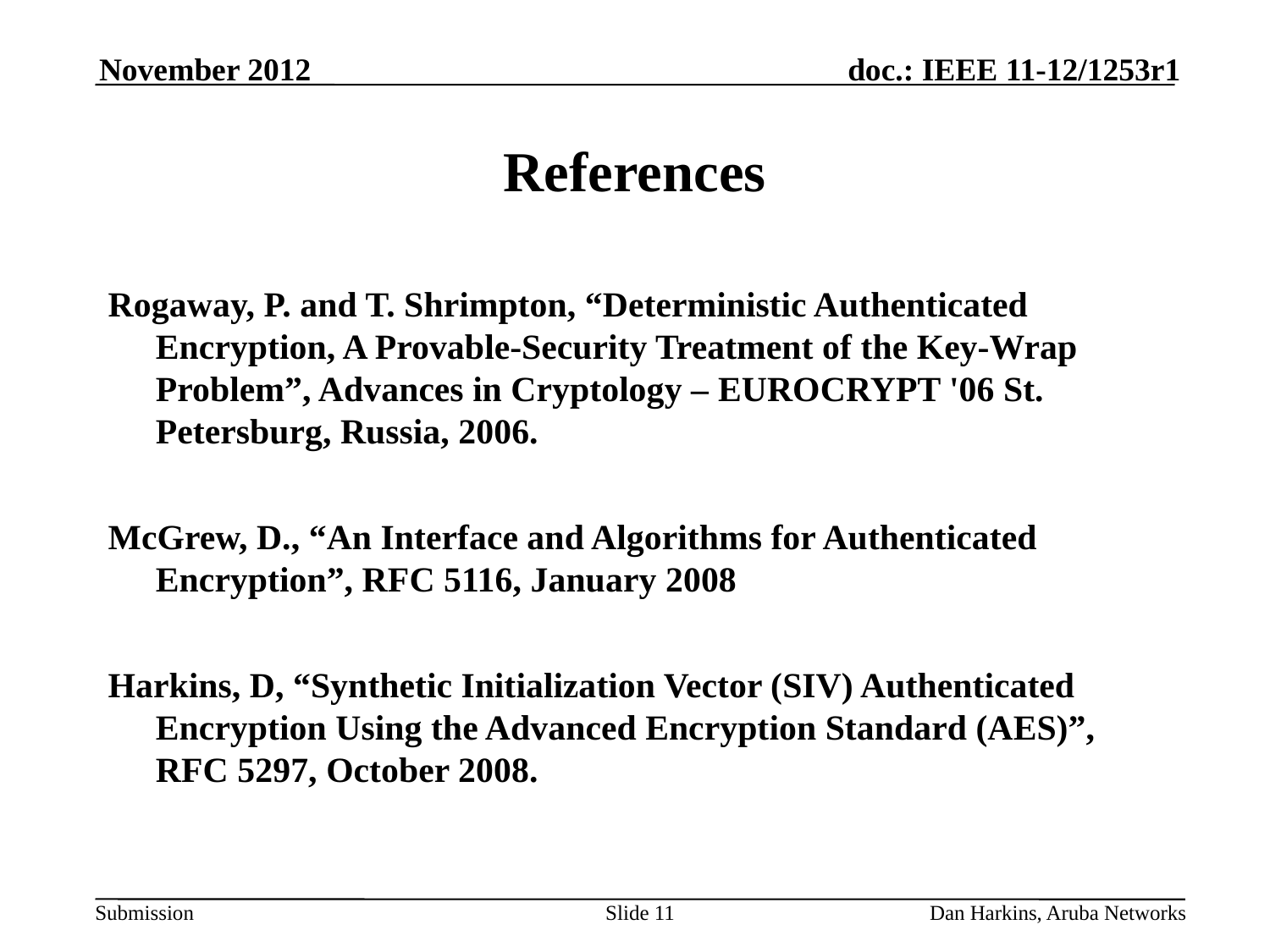

November 2012
# References
Rogaway, P. and T. Shrimpton, “Deterministic Authenticated Encryption, A Provable-Security Treatment of the Key-Wrap Problem”, Advances in Cryptology – EUROCRYPT '06 St. Petersburg, Russia, 2006.

McGrew, D., “An Interface and Algorithms for Authenticated Encryption”, RFC 5116, January 2008

Harkins, D, “Synthetic Initialization Vector (SIV) Authenticated Encryption Using the Advanced Encryption Standard (AES)”, RFC 5297, October 2008.

Slide 11
Dan Harkins, Aruba Networks